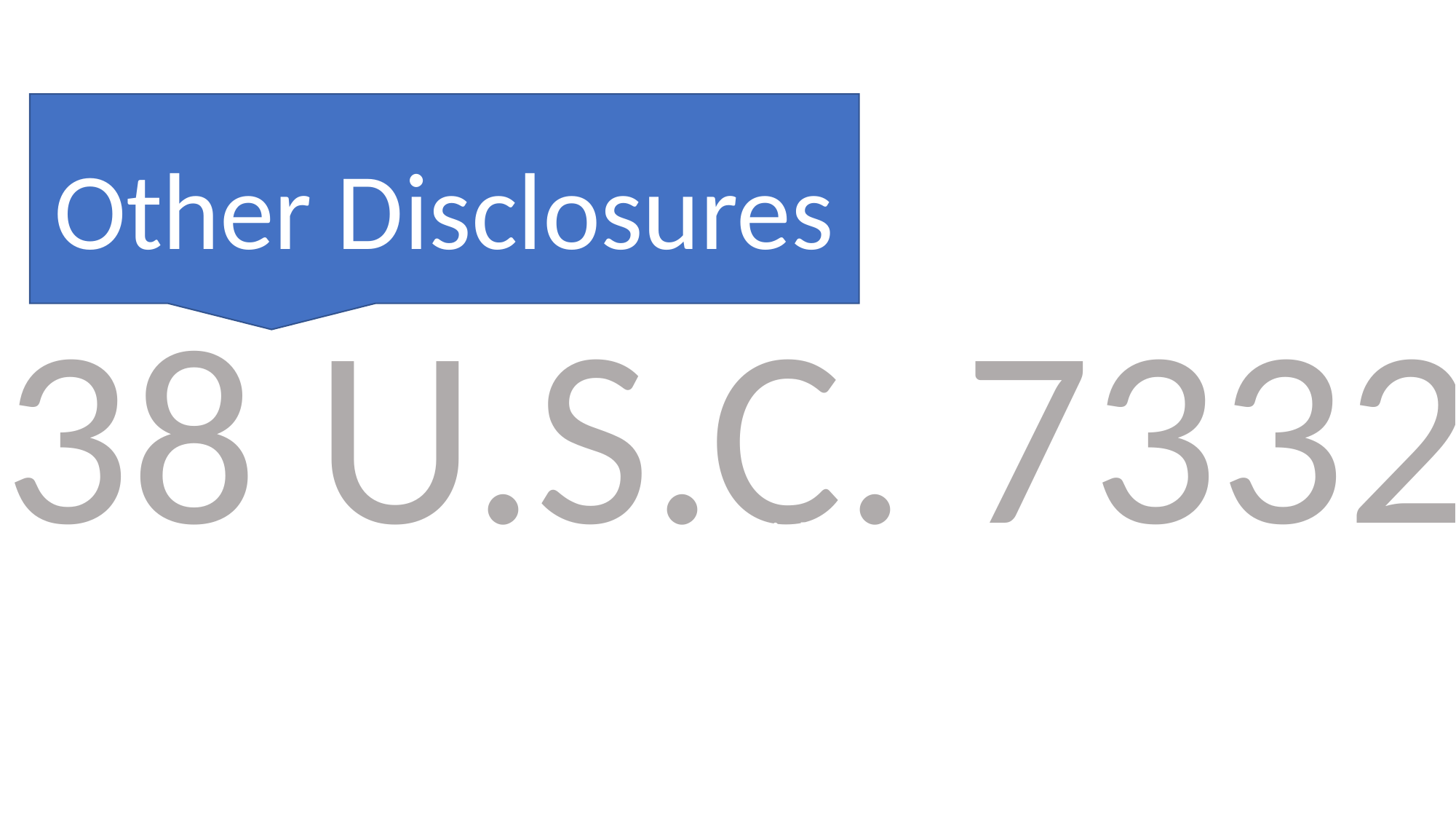

Other Disclosures
38 U.S.C. 7332
Sickle cell anemia